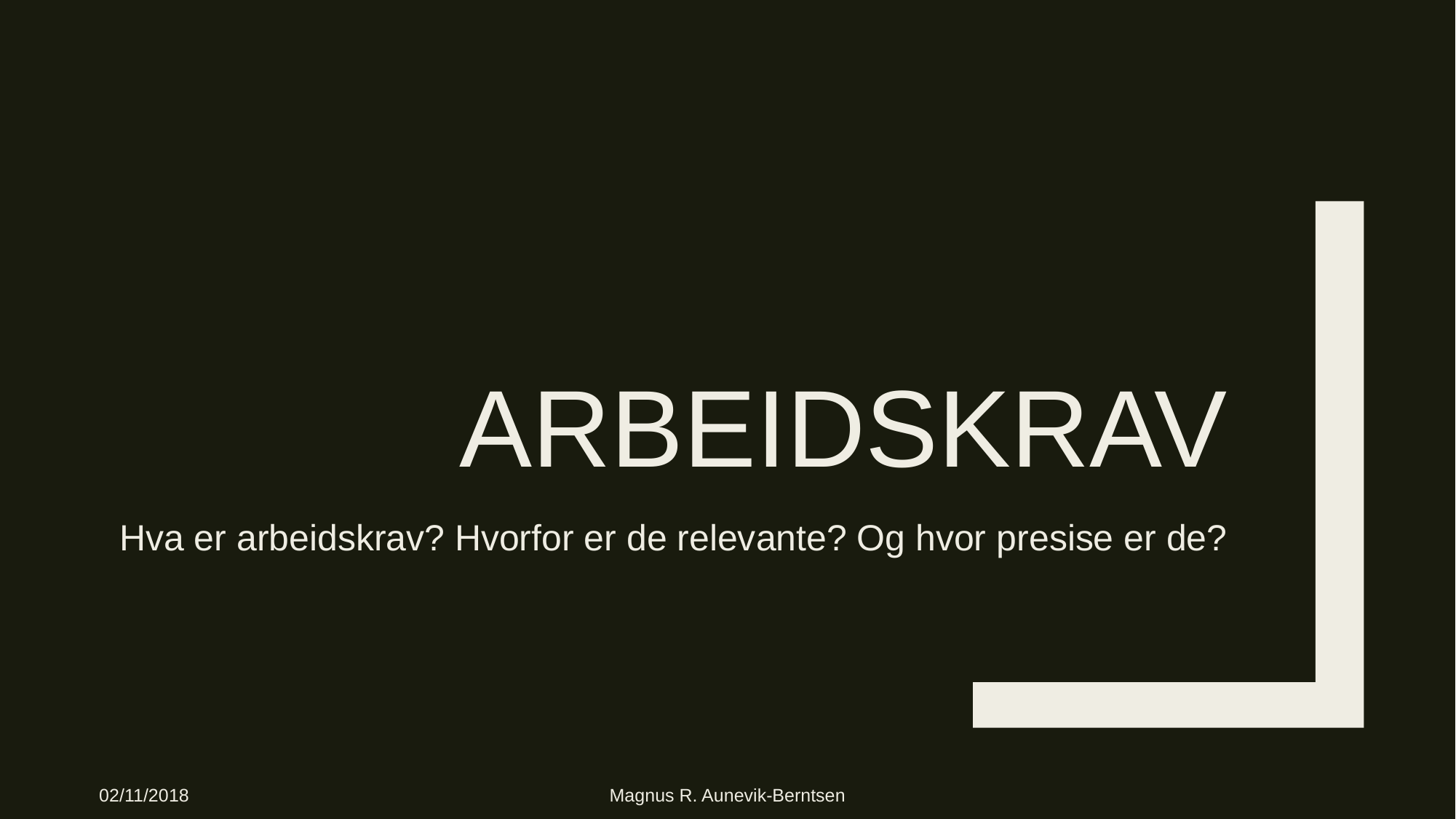

# Arbeidskrav
Hva er arbeidskrav? Hvorfor er de relevante? Og hvor presise er de?
02/11/2018
Magnus R. Aunevik-Berntsen